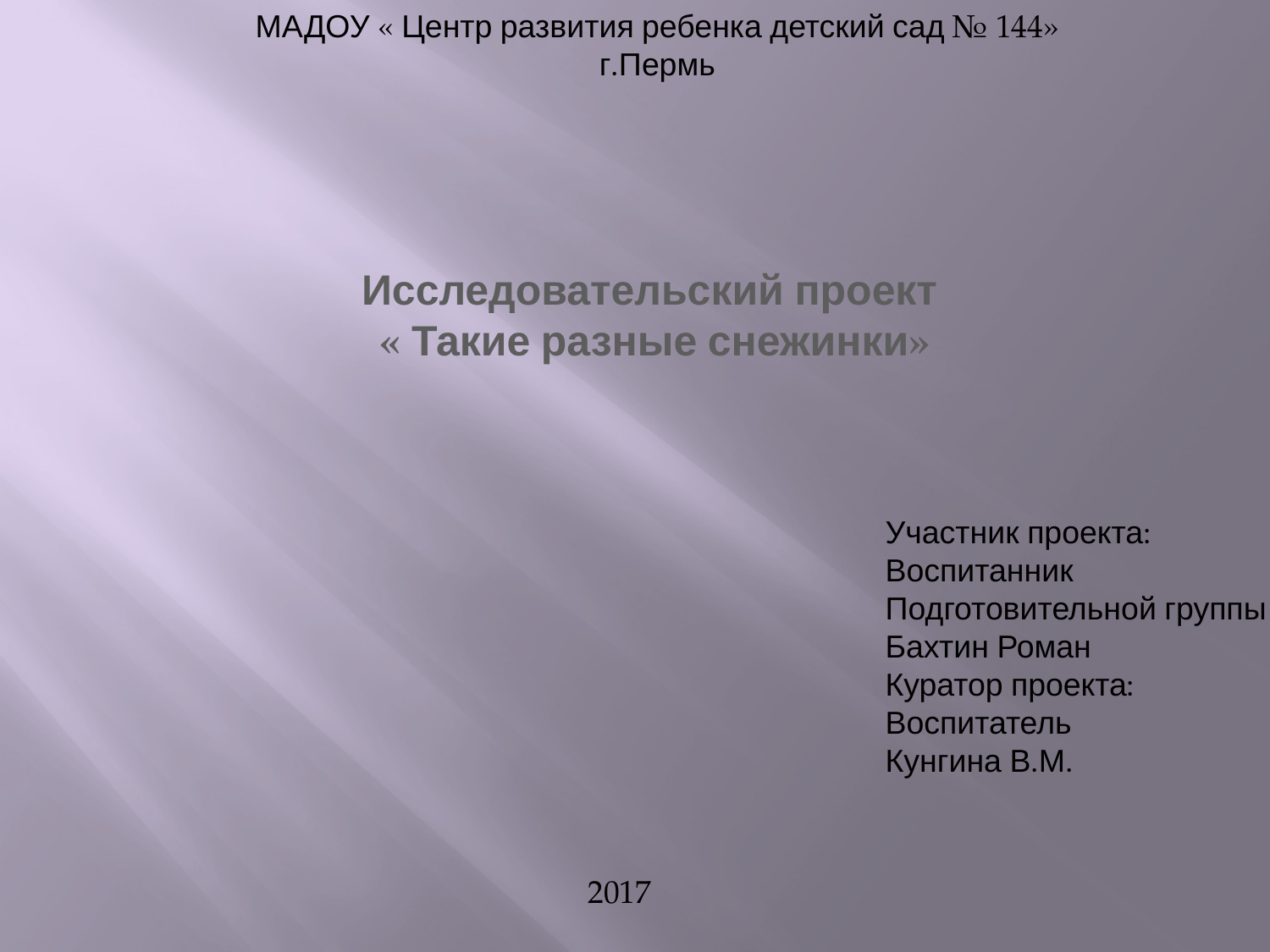

МАДОУ « Центр развития ребенка детский сад № 144»
г.Пермь
Исследовательский проект
« Такие разные снежинки»
Участник проекта:
Воспитанник
Подготовительной группы
Бахтин Роман
Куратор проекта:
Воспитатель
Кунгина В.М.

2017